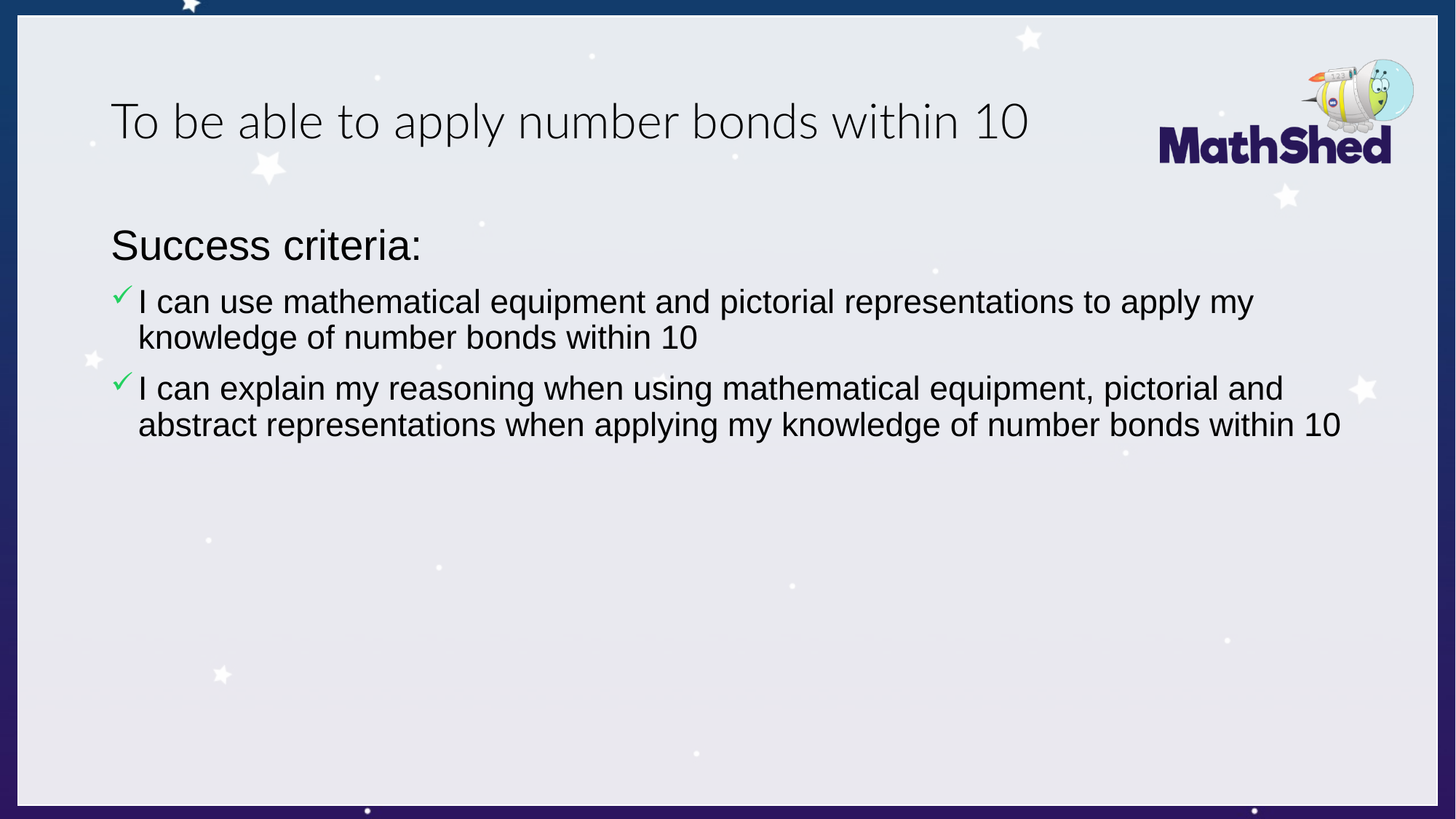

# To be able to apply number bonds within 10
Success criteria:
I can use mathematical equipment and pictorial representations to apply my knowledge of number bonds within 10
I can explain my reasoning when using mathematical equipment, pictorial and abstract representations when applying my knowledge of number bonds within 10